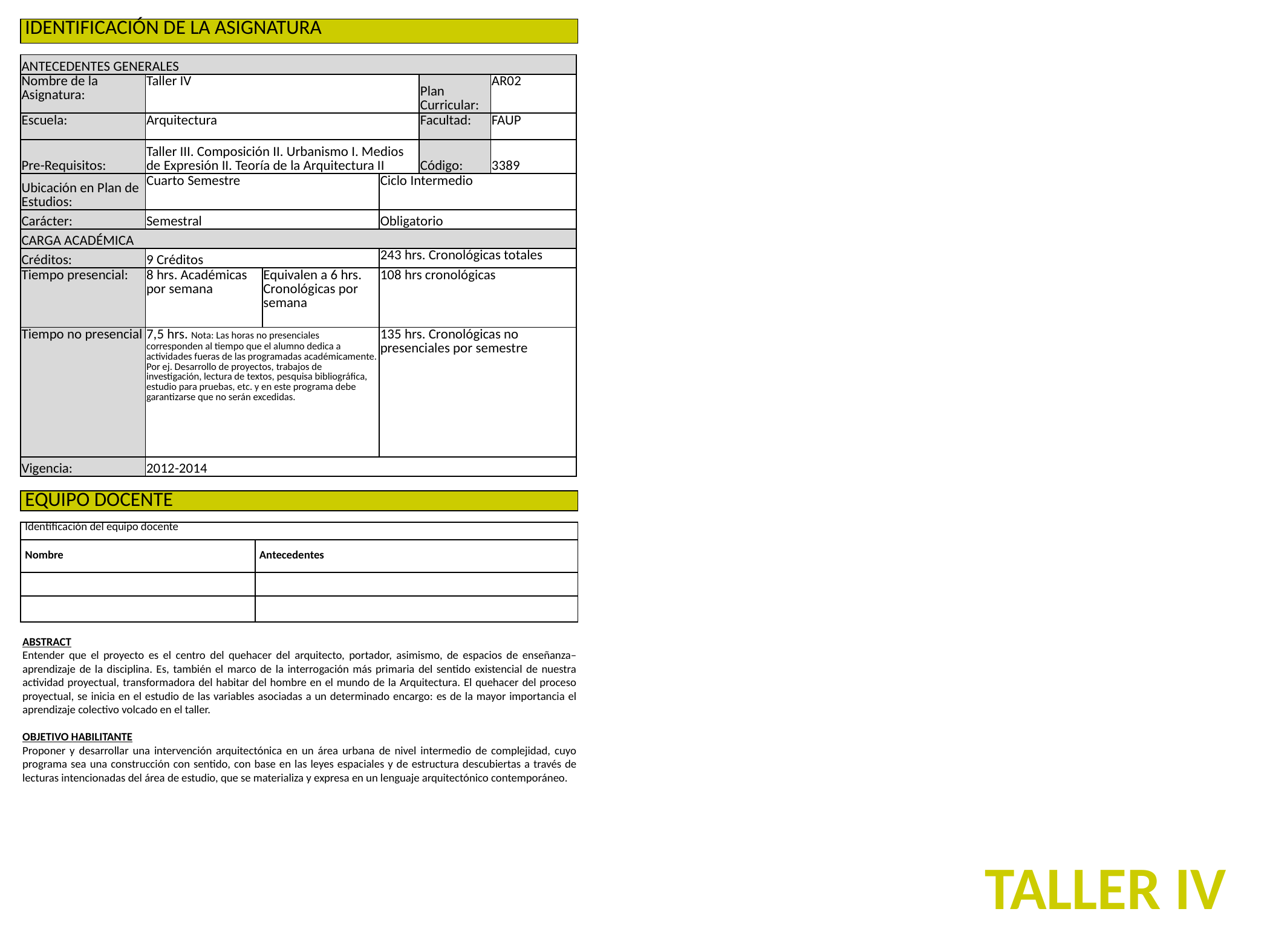

| IDENTIFICACIÓN DE LA ASIGNATURA |
| --- |
| ANTECEDENTES GENERALES |  |  |  |  |  |
| --- | --- | --- | --- | --- | --- |
| Nombre de la Asignatura: | Taller IV |  |  | Plan Curricular: | AR02 |
| Escuela: | Arquitectura |  |  | Facultad: | FAUP |
| Pre-Requisitos: | Taller III. Composición II. Urbanismo I. Medios de Expresión II. Teoría de la Arquitectura II |  |  | Código: | 3389 |
| Ubicación en Plan de Estudios: | Cuarto Semestre |  | Ciclo Intermedio |  |  |
| Carácter: | Semestral |  | Obligatorio |  |  |
| CARGA ACADÉMICA |  |  |  |  |  |
| Créditos: | 9 Créditos |  | 243 hrs. Cronológicas totales |  |  |
| Tiempo presencial: | 8 hrs. Académicas por semana | Equivalen a 6 hrs. Cronológicas por semana | 108 hrs cronológicas |  |  |
| Tiempo no presencial | 7,5 hrs. Nota: Las horas no presenciales corresponden al tiempo que el alumno dedica a actividades fueras de las programadas académicamente. Por ej. Desarrollo de proyectos, trabajos de investigación, lectura de textos, pesquisa bibliográfica, estudio para pruebas, etc. y en este programa debe garantizarse que no serán excedidas. |  | 135 hrs. Cronológicas no presenciales por semestre |  |  |
| Vigencia: | 2012-2014 |  |  |  |  |
| EQUIPO DOCENTE |
| --- |
| Identificación del equipo docente |  |
| --- | --- |
| Nombre | Antecedentes |
|  |  |
|  |  |
ABSTRACT
Entender que el proyecto es el centro del quehacer del arquitecto, portador, asimismo, de espacios de enseñanza–aprendizaje de la disciplina. Es, también el marco de la interrogación más primaria del sentido existencial de nuestra actividad proyectual, transformadora del habitar del hombre en el mundo de la Arquitectura. El quehacer del proceso proyectual, se inicia en el estudio de las variables asociadas a un determinado encargo: es de la mayor importancia el aprendizaje colectivo volcado en el taller.

OBJETIVO HABILITANTE
Proponer y desarrollar una intervención arquitectónica en un área urbana de nivel intermedio de complejidad, cuyo programa sea una construcción con sentido, con base en las leyes espaciales y de estructura descubiertas a través de lecturas intencionadas del área de estudio, que se materializa y expresa en un lenguaje arquitectónico contemporáneo.
TALLER IV